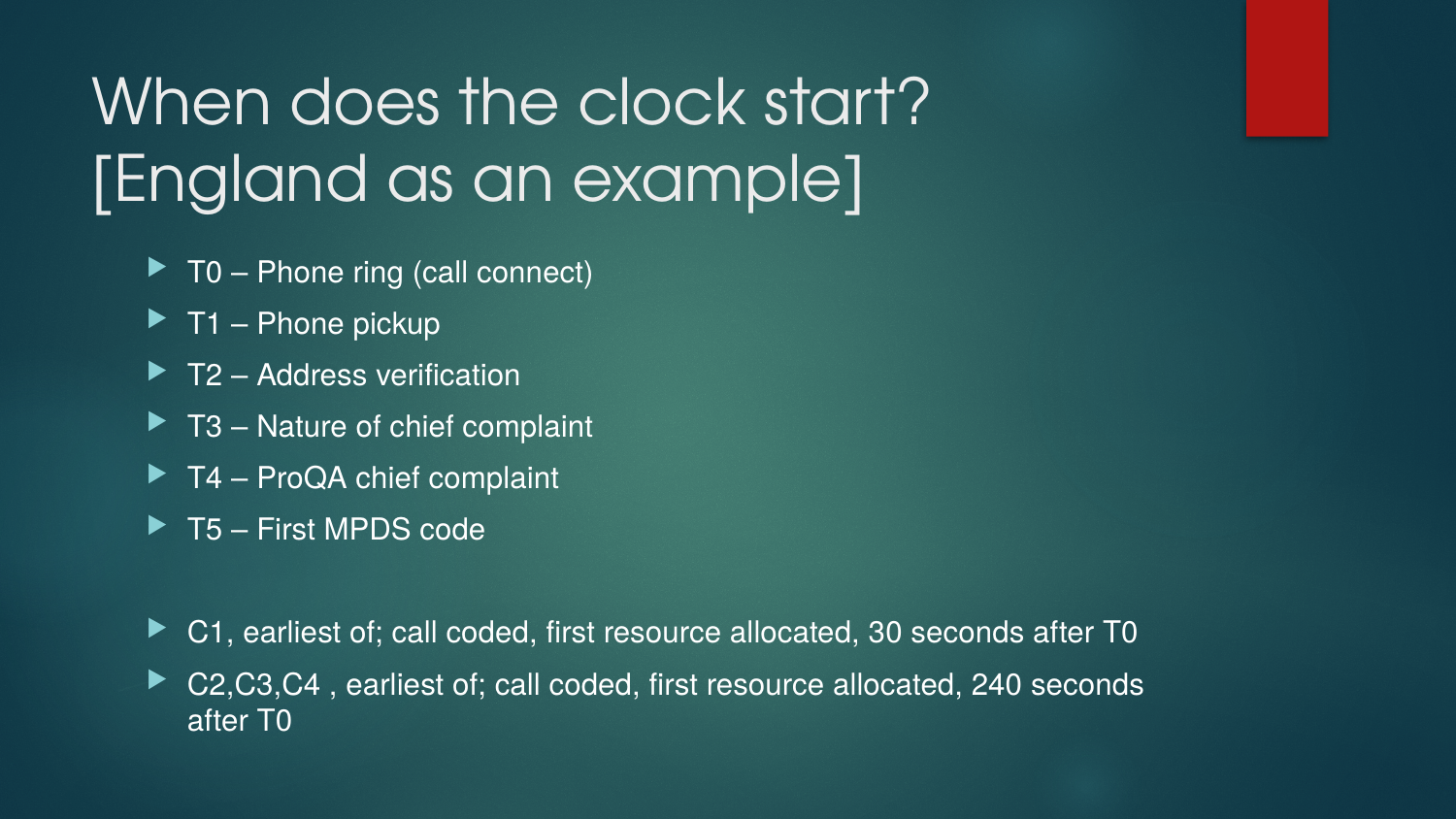

# When does the clock start? [England as an example]
T0 – Phone ring (call connect)
T1 – Phone pickup
T2 – Address verification
T3 – Nature of chief complaint
T4 – ProQA chief complaint
T5 – First MPDS code

C1, earliest of; call coded, first resource allocated, 30 seconds after T0
C2,C3,C4 , earliest of; call coded, first resource allocated, 240 seconds after T0